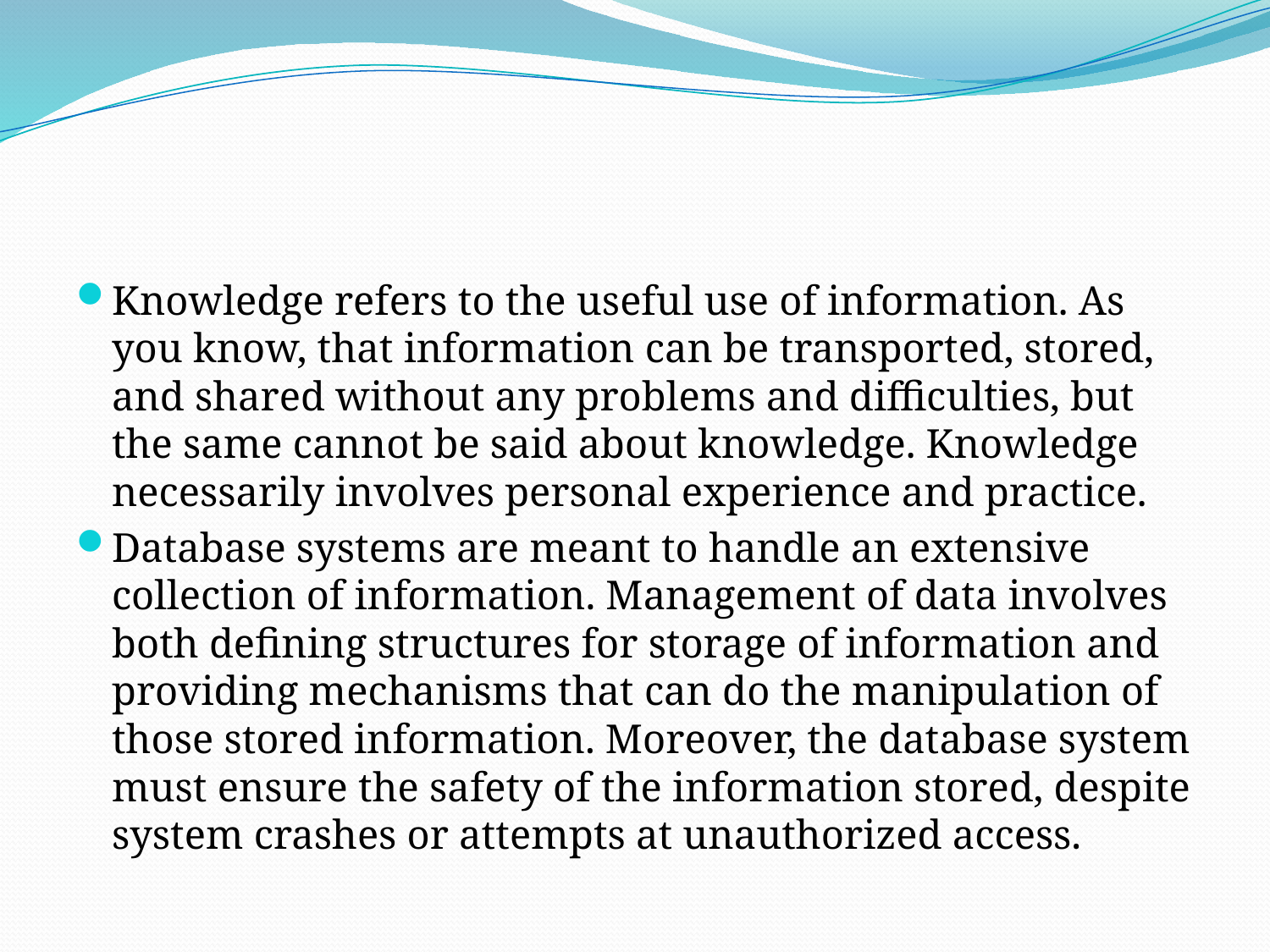

#
Knowledge refers to the useful use of information. As you know, that information can be transported, stored, and shared without any problems and difficulties, but the same cannot be said about knowledge. Knowledge necessarily involves personal experience and practice.
Database systems are meant to handle an extensive collection of information. Management of data involves both defining structures for storage of information and providing mechanisms that can do the manipulation of those stored information. Moreover, the database system must ensure the safety of the information stored, despite system crashes or attempts at unauthorized access.